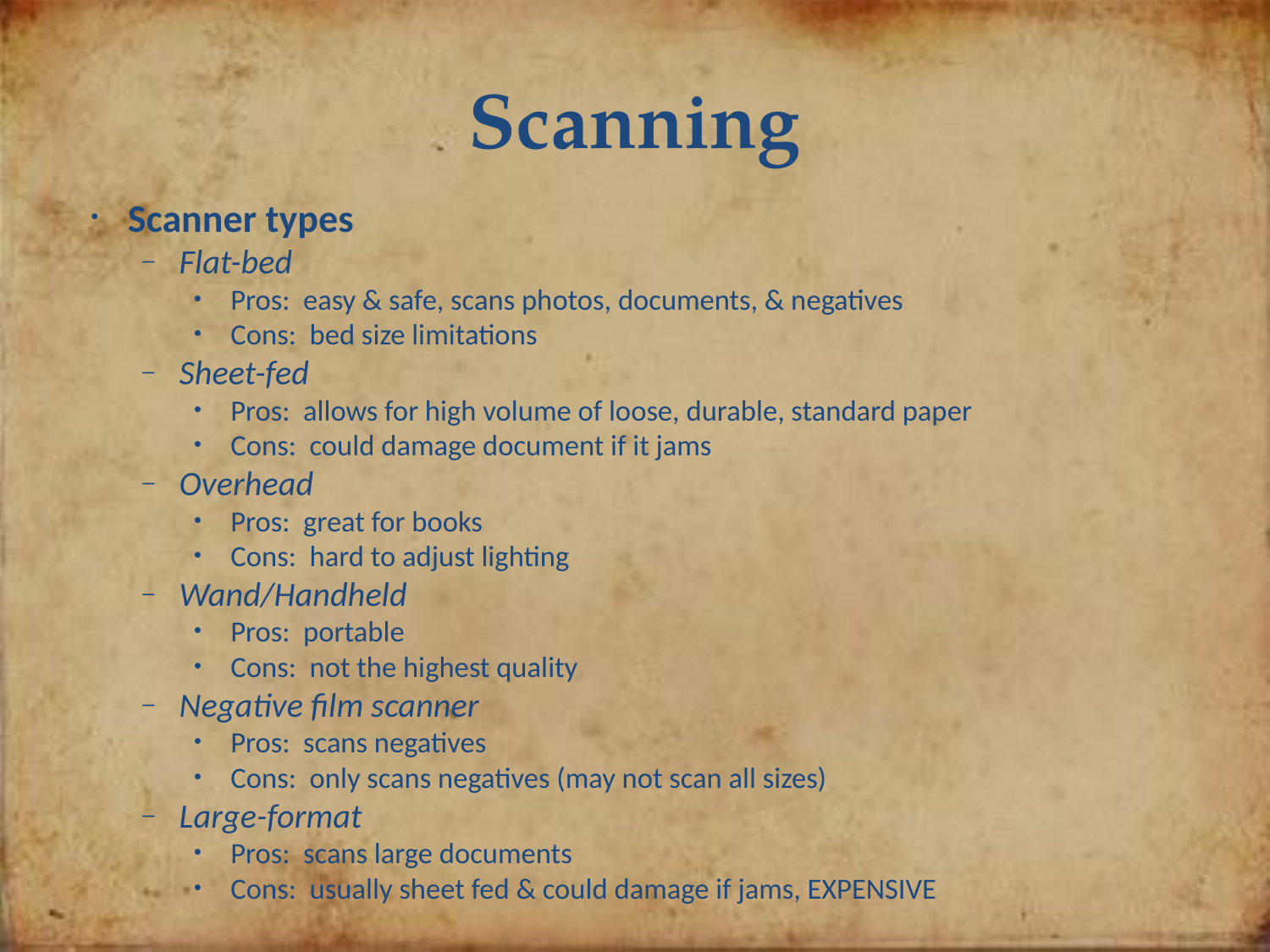

# Scanning
Scanner types
Flat-bed
Pros:  easy & safe, scans photos, documents, & negatives
Cons:  bed size limitations
Sheet-fed
Pros:  allows for high volume of loose, durable, standard paper
Cons:  could damage document if it jams
Overhead
Pros:  great for books
Cons:  hard to adjust lighting
Wand/Handheld
Pros:  portable
Cons:  not the highest quality
Negative film scanner
Pros:  scans negatives
Cons:  only scans negatives (may not scan all sizes)
Large-format
Pros:  scans large documents
Cons:  usually sheet fed & could damage if jams, EXPENSIVE